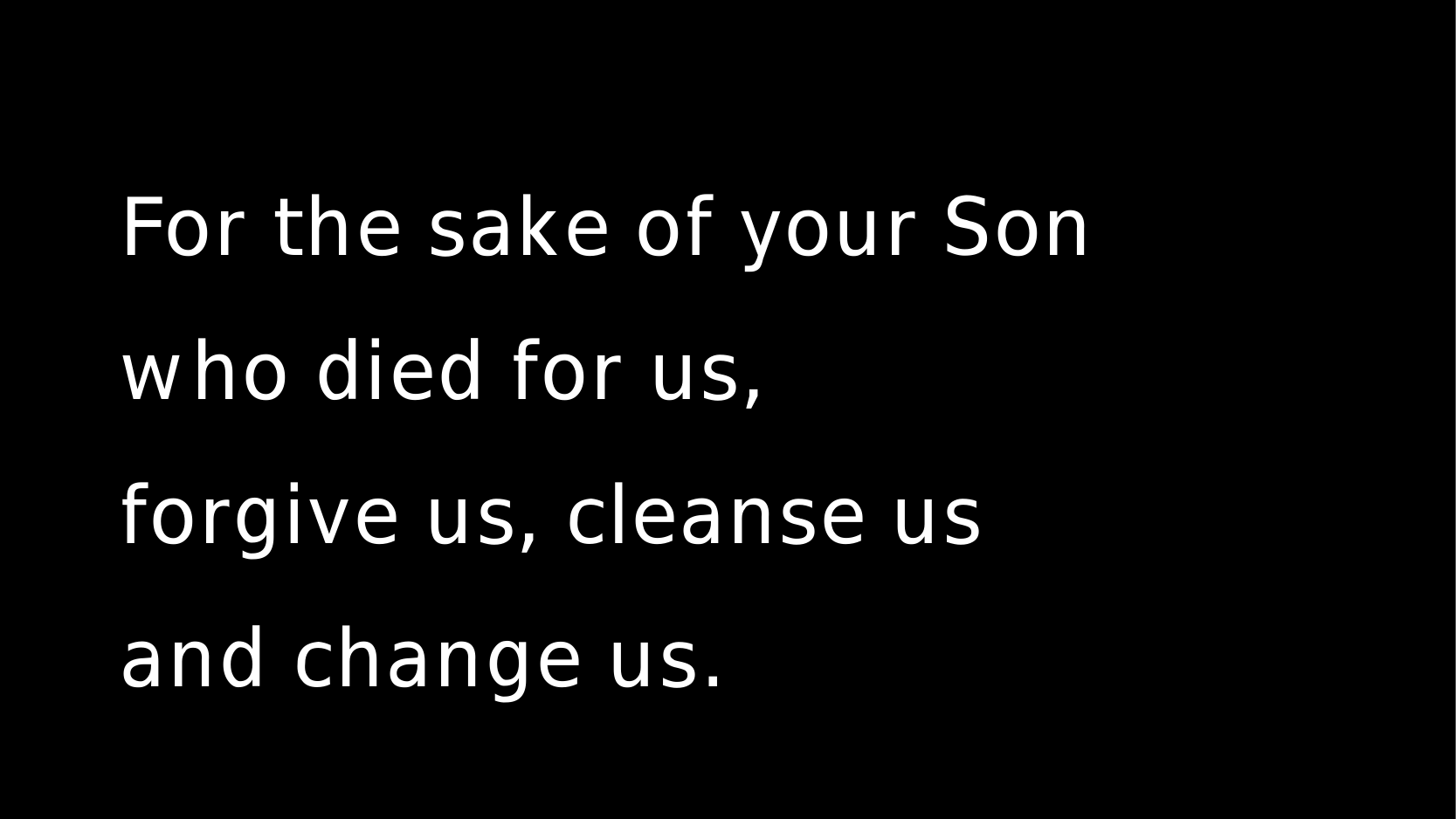

For the sake of your Son
who died for us,
forgive us, cleanse us
and change us.

St Michael’s Overhead CCCLI Licensed Licence No: 209025  ©